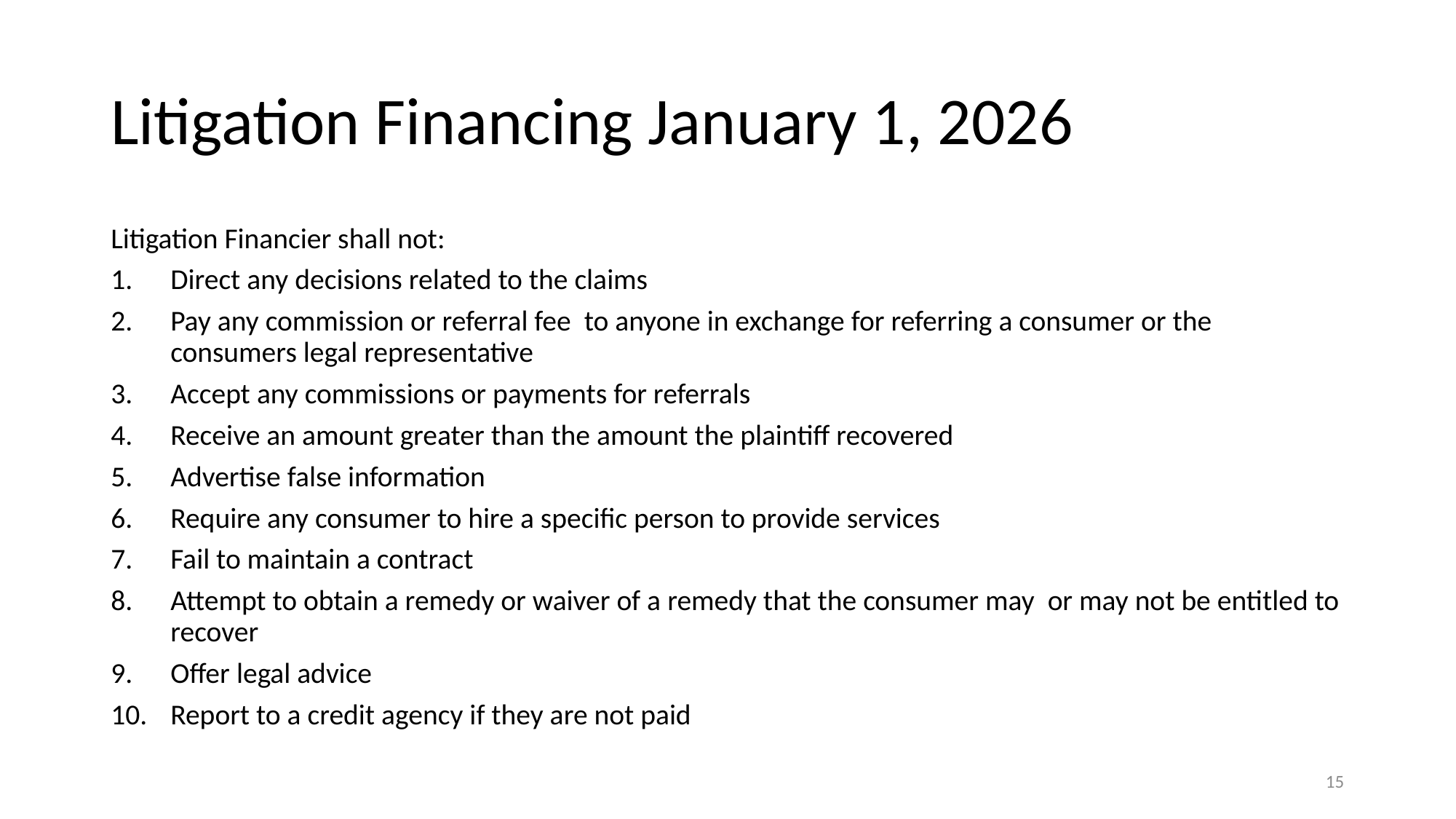

# Litigation Financing January 1, 2026
Litigation Financier shall not:
Direct any decisions related to the claims
Pay any commission or referral fee  to anyone in exchange for referring a consumer or the consumers legal representative
Accept any commissions or payments for referrals
Receive an amount greater than the amount the plaintiff recovered
Advertise false information
Require any consumer to hire a specific person to provide services
Fail to maintain a contract
Attempt to obtain a remedy or waiver of a remedy that the consumer may  or may not be entitled to recover
Offer legal advice
Report to a credit agency if they are not paid
15